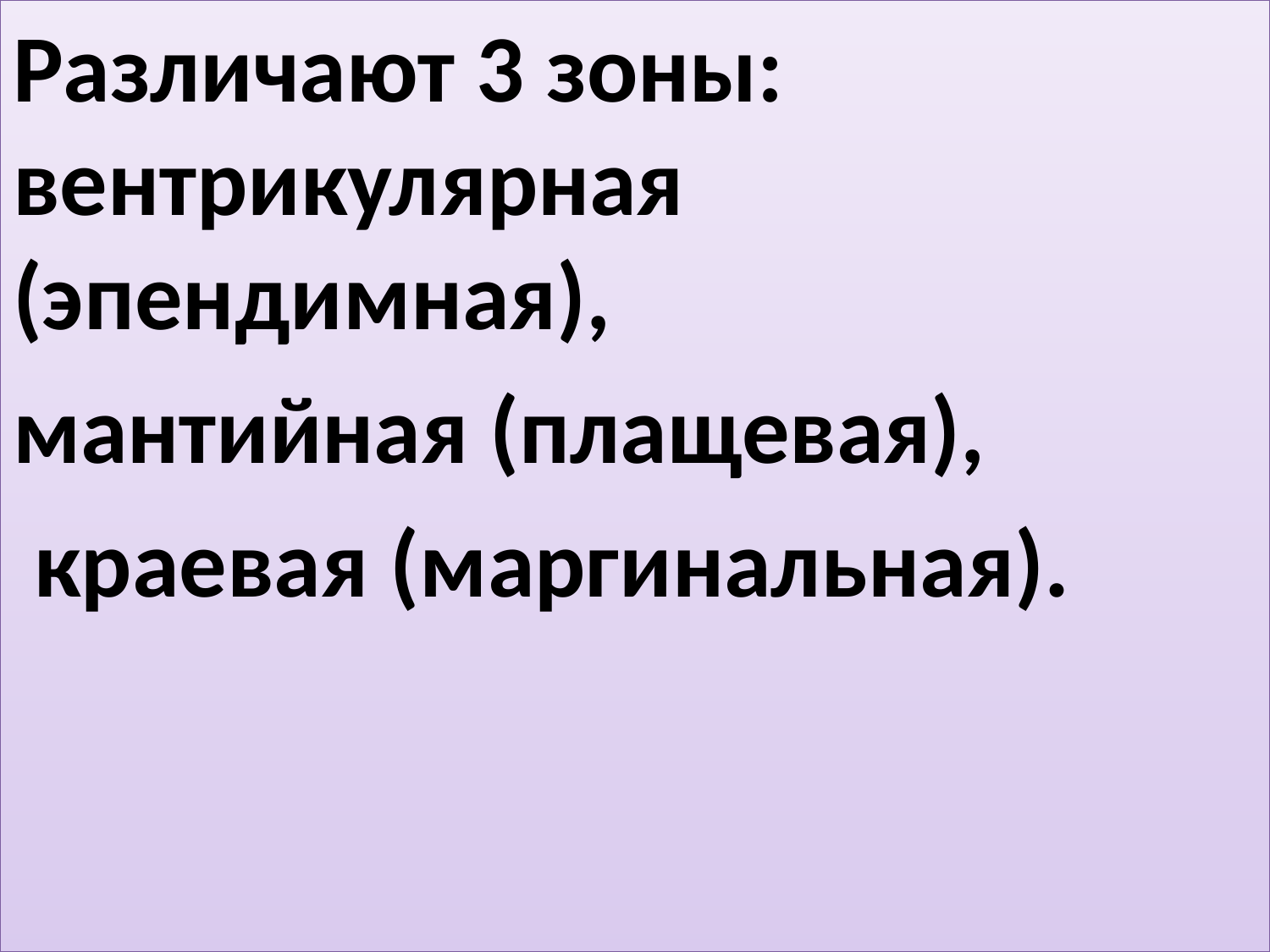

Различают 3 зоны: вентрикулярная (эпендимная),
мантийная (плащевая),
 краевая (маргинальная).

#